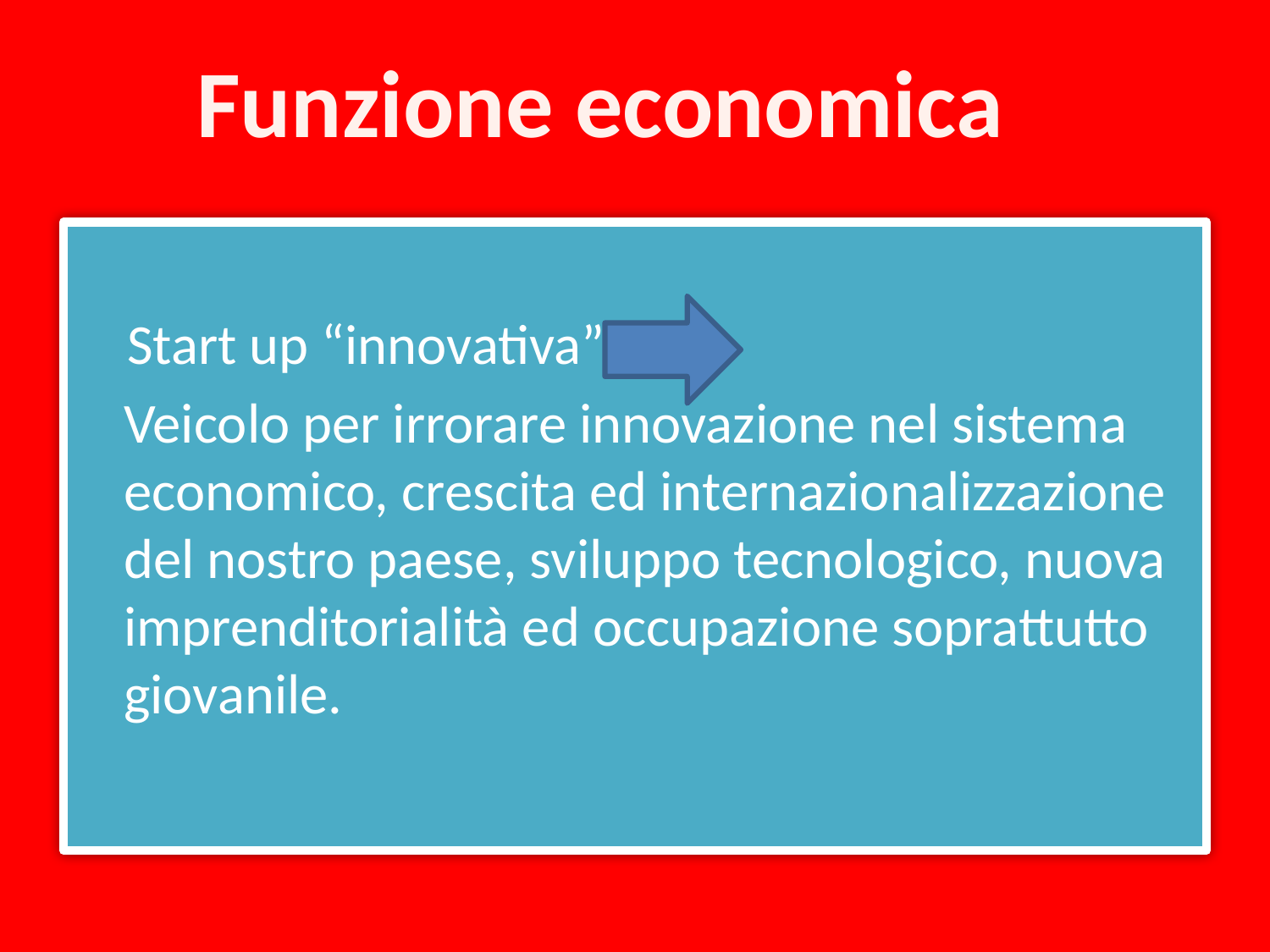

Funzione economica

#

    Start up “innovativa”
	Veicolo per irrorare innovazione nel sistema economico, crescita ed internazionalizzazione del nostro paese, sviluppo tecnologico, nuova imprenditorialità ed occupazione soprattutto giovanile.